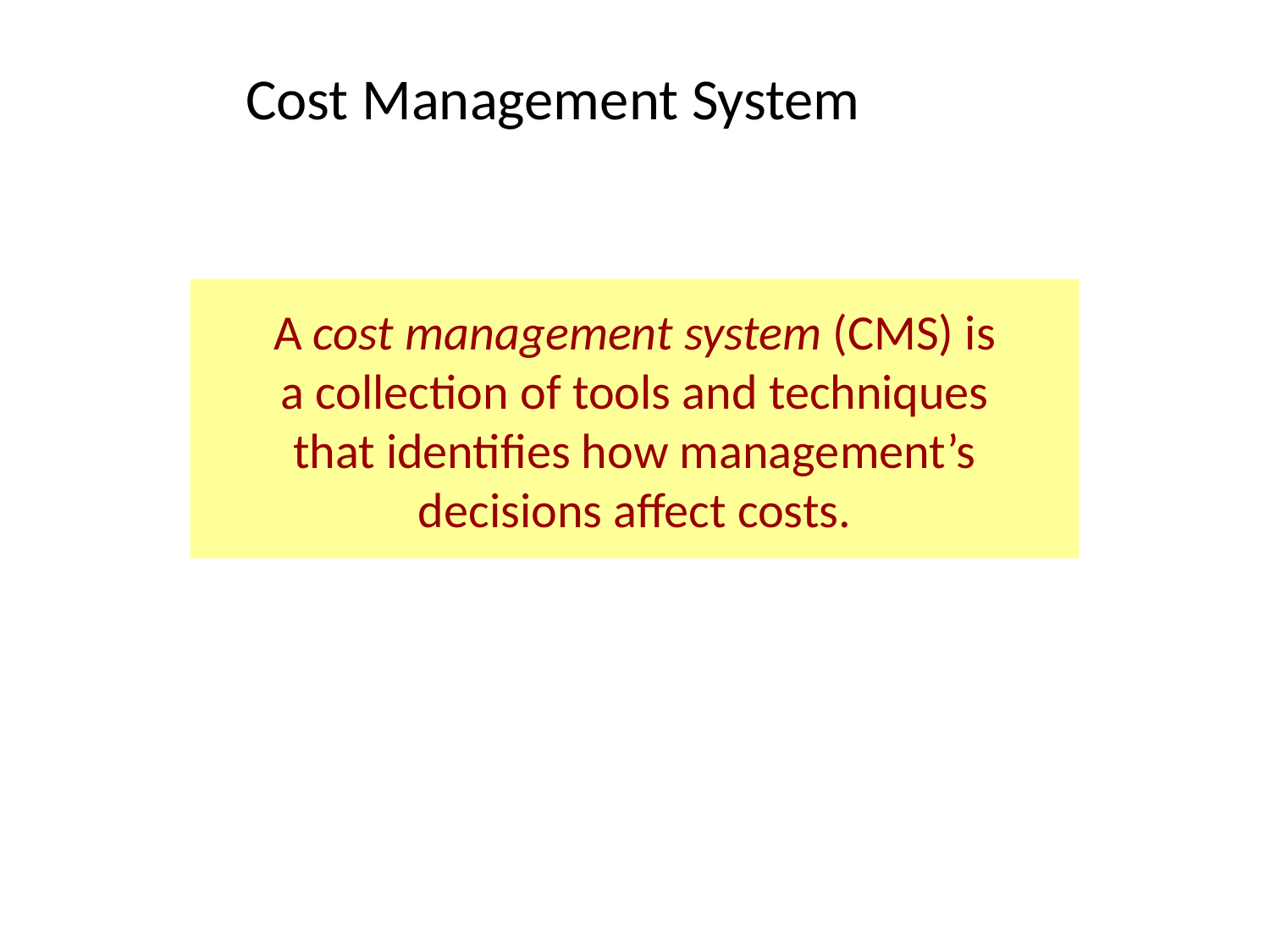

# Cost Management System
A cost management system (CMS) is
a collection of tools and techniques
that identifies how management’s
decisions affect costs.